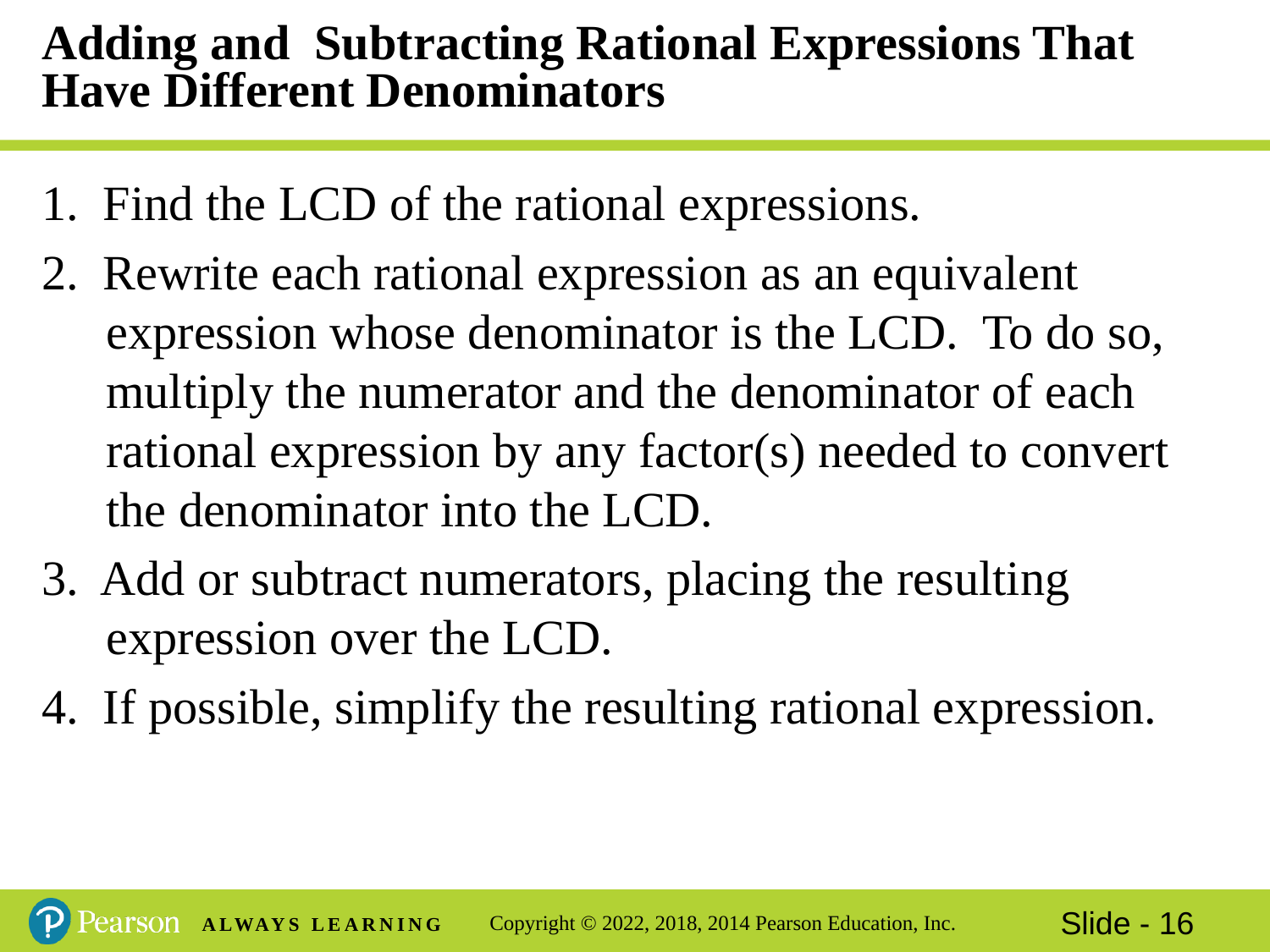

# Adding and  Subtracting Rational Expressions That Have Different Denominators
1.  Find the LCD of the rational expressions.
2.  Rewrite each rational expression as an equivalent expression whose denominator is the LCD.  To do so, multiply the numerator and the denominator of each rational expression by any factor(s) needed to convert the denominator into the LCD.
3.  Add or subtract numerators, placing the resulting expression over the LCD.
4.  If possible, simplify the resulting rational expression.